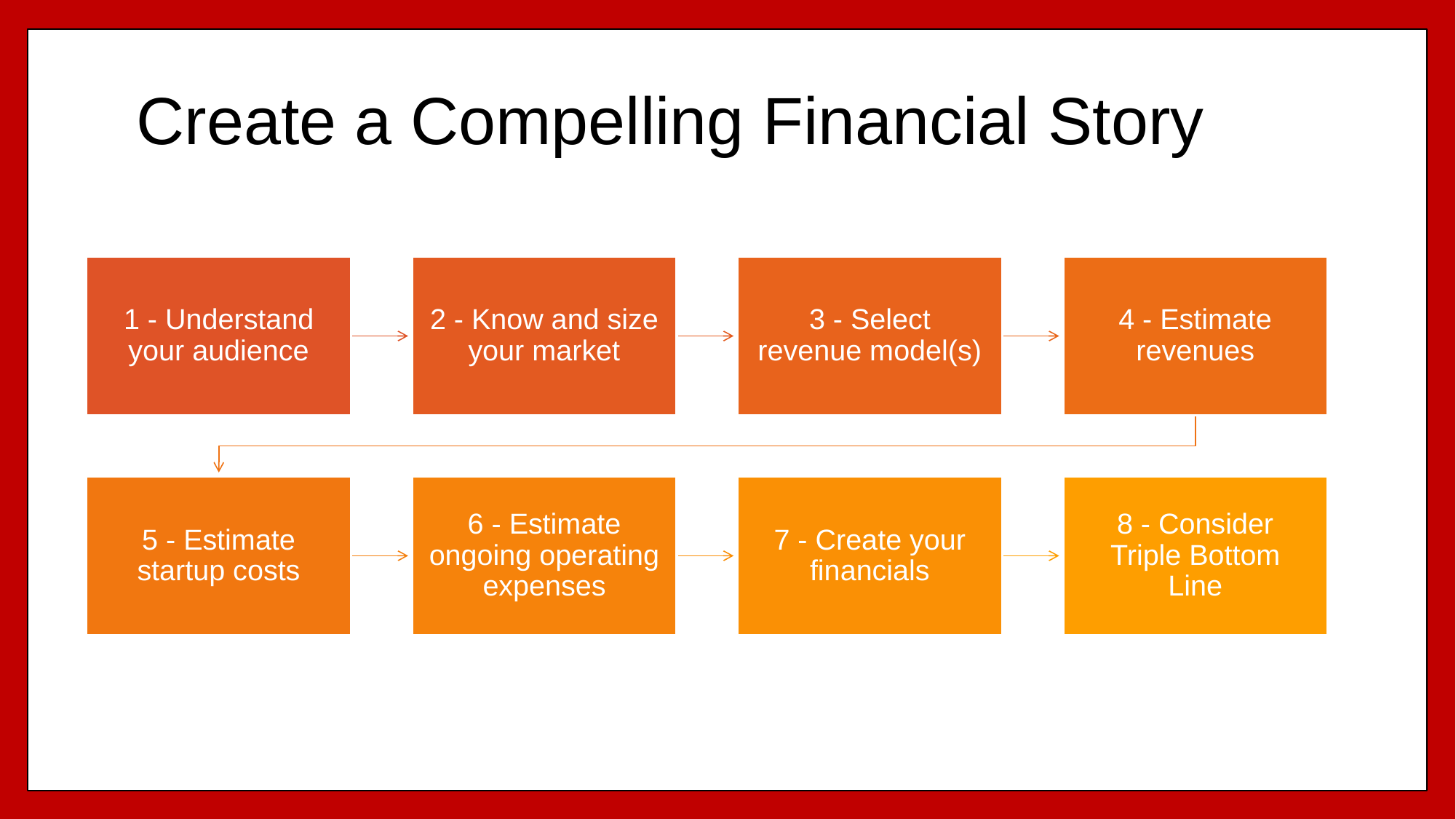

# Create a Compelling Financial Story

1 - Understand your audience

2 - Know and size your market

3 - Select revenue model(s)

4 - Estimate revenues

5 - Estimate startup costs

6 - Estimate ongoing operating expenses

7 - Create your financials
8 - Consider Triple Bottom Line